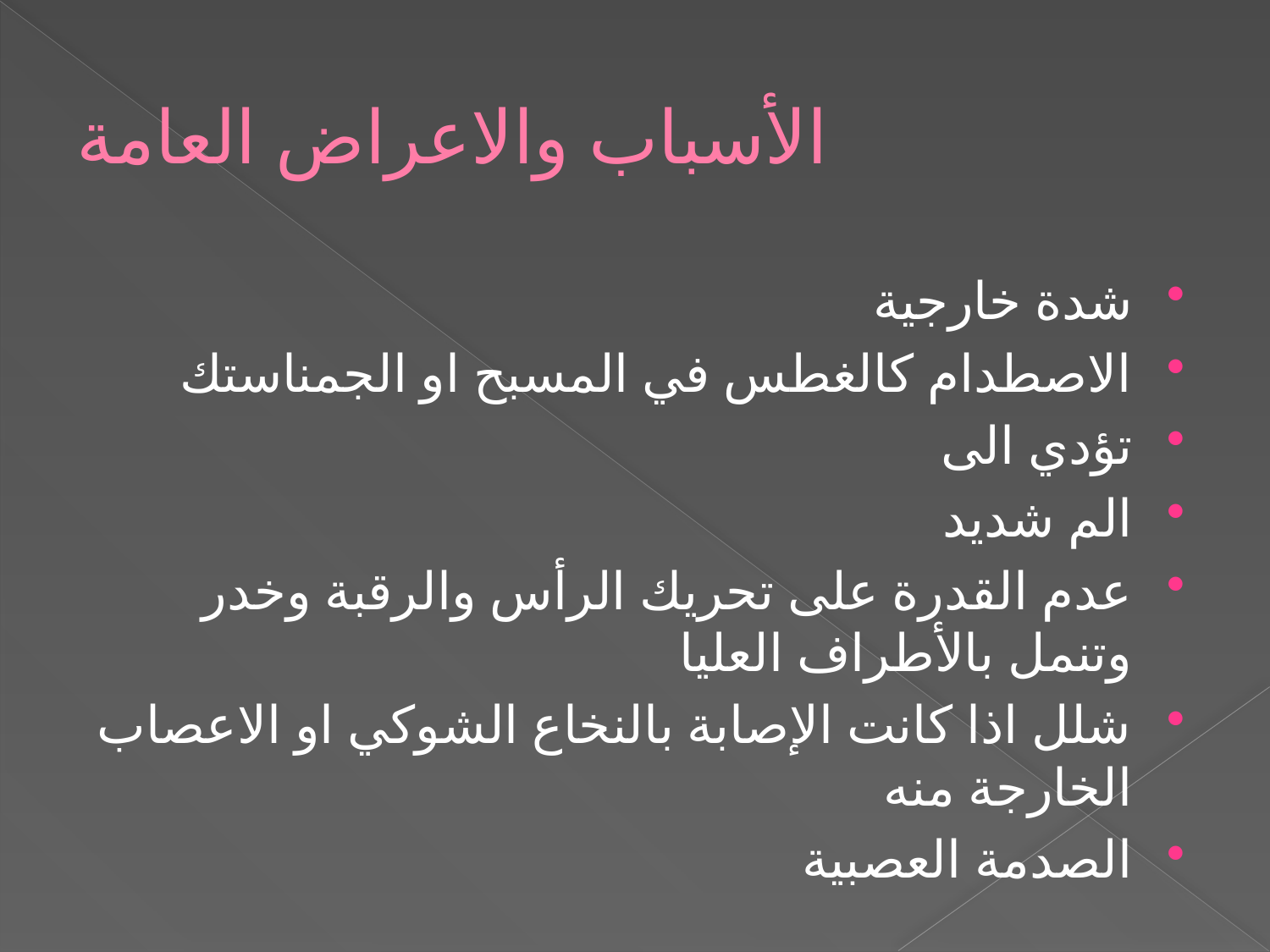

# الأسباب والاعراض العامة
شدة خارجية
الاصطدام كالغطس في المسبح او الجمناستك
تؤدي الى
الم شديد
عدم القدرة على تحريك الرأس والرقبة وخدر وتنمل بالأطراف العليا
شلل اذا كانت الإصابة بالنخاع الشوكي او الاعصاب الخارجة منه
الصدمة العصبية